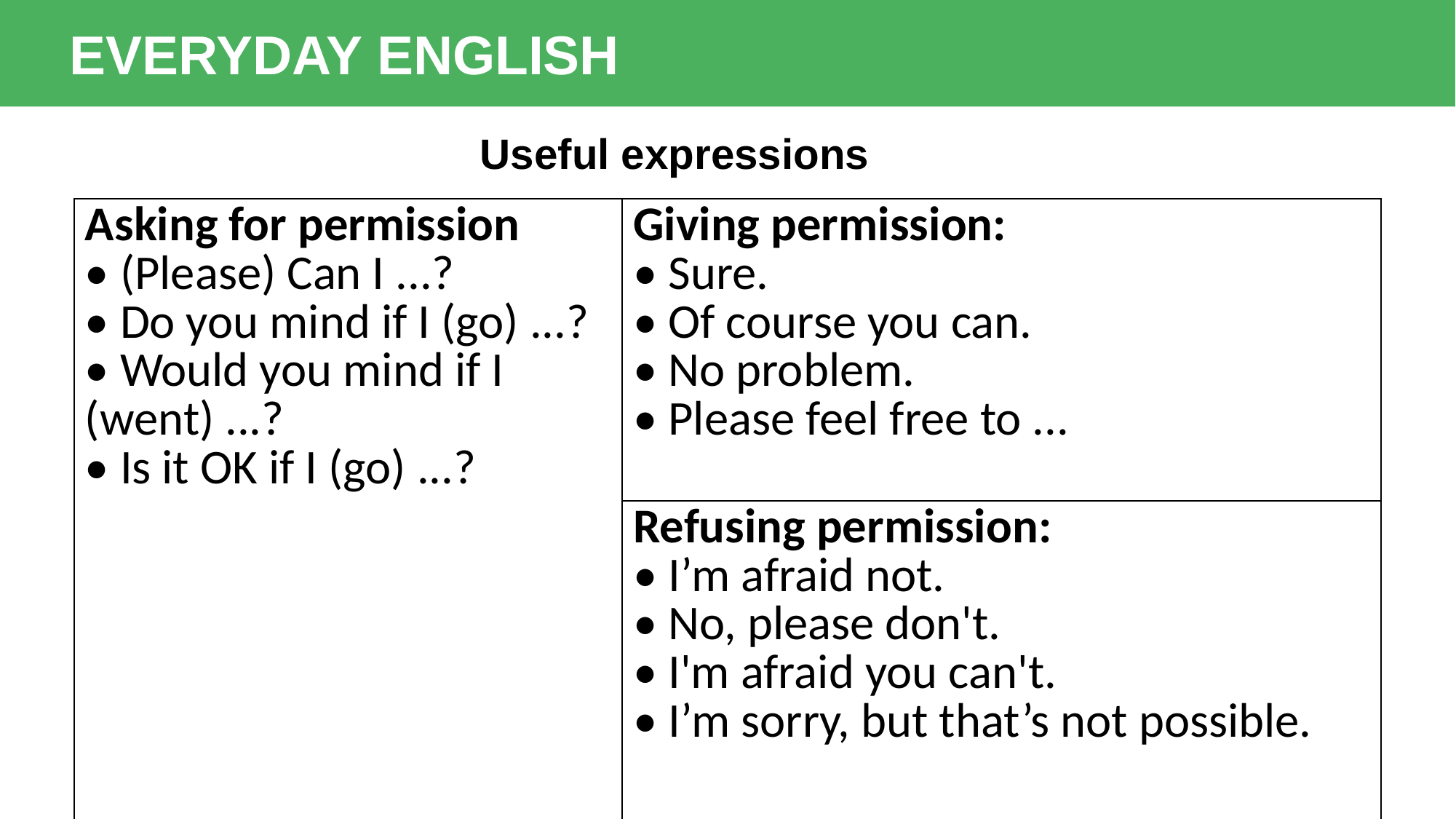

EVERYDAY ENGLISH
Useful expressions
| Asking for permission • (Please) Can I ...? • Do you mind if I (go) ...? • Would you mind if I (went) ...? • Is it OK if I (go) ...? | Giving permission: • Sure. • Of course you can. • No problem. • Please feel free to ... |
| --- | --- |
| • (Please) Can I ...? • Do you mind if I (go) ...? • Would you mind if I (went) ...? • Is it OK if I (go) ...? | Refusing permission: • I’m afraid not. • No, please don't. • I'm afraid you can't. • I’m sorry, but that’s not possible. |